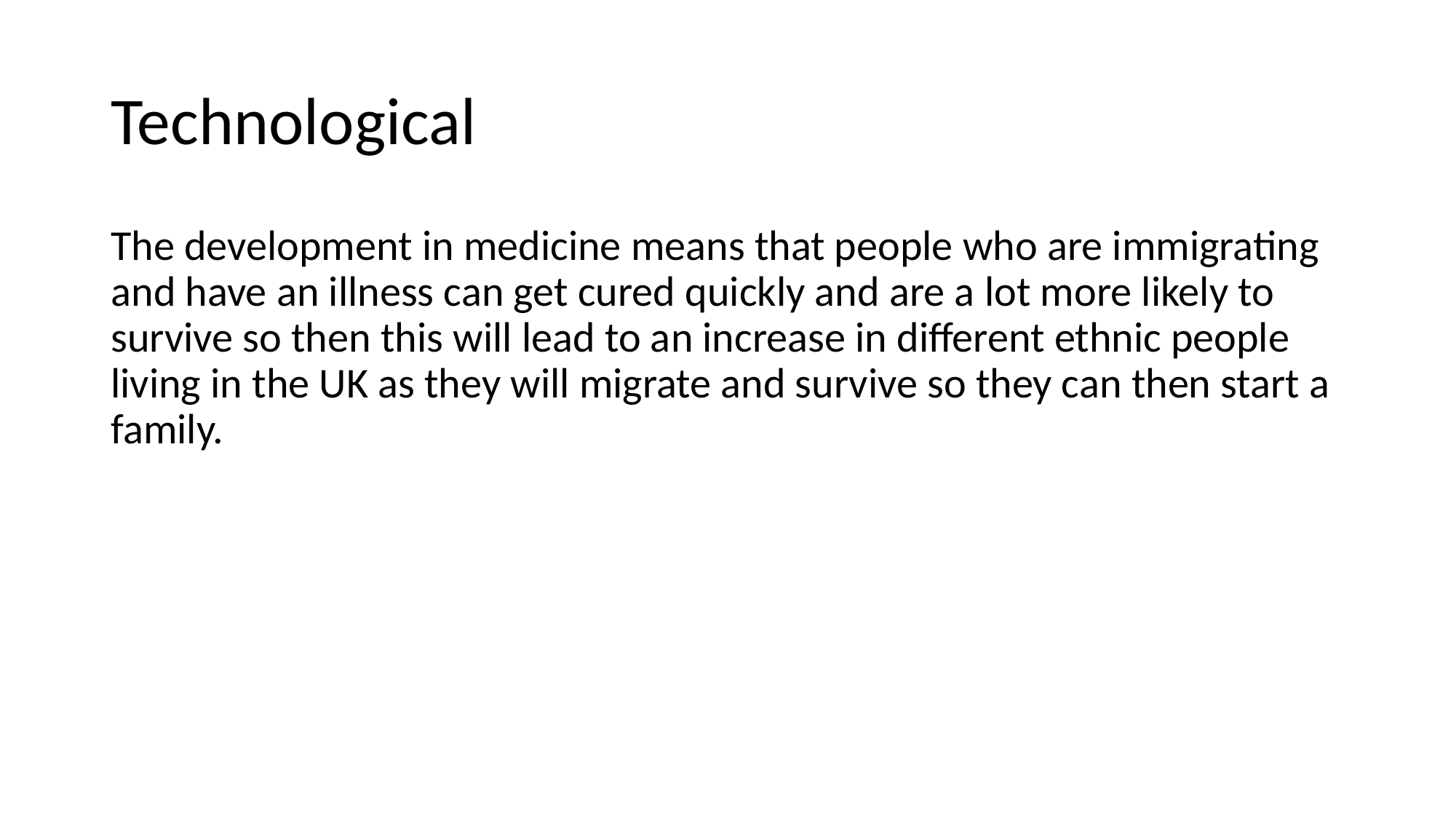

# Technological
The development in medicine means that people who are immigrating and have an illness can get cured quickly and are a lot more likely to survive so then this will lead to an increase in different ethnic people living in the UK as they will migrate and survive so they can then start a family.